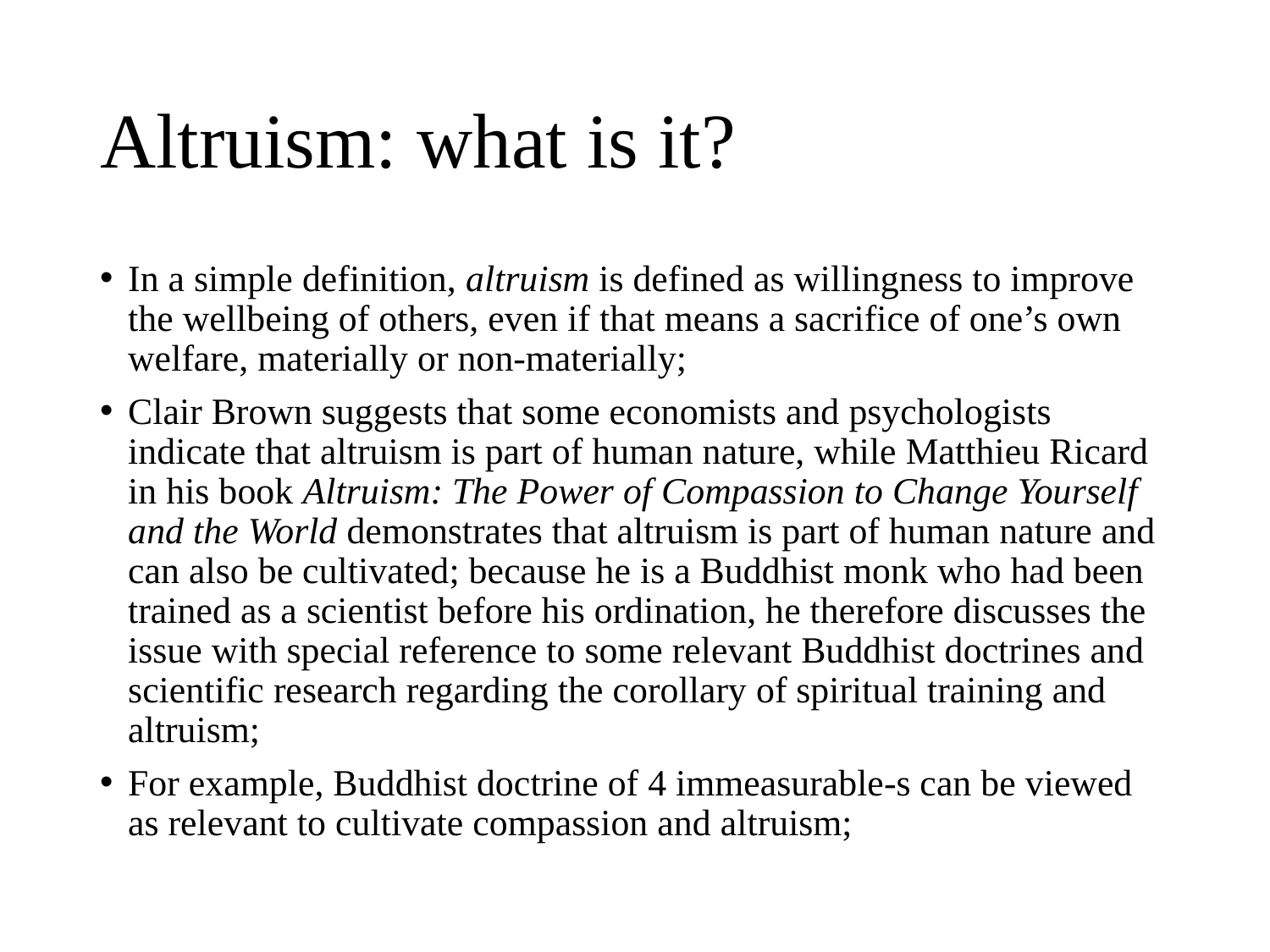

# Altruism: what is it?
In a simple definition, altruism is defined as willingness to improve the wellbeing of others, even if that means a sacrifice of one’s own welfare, materially or non-materially;
Clair Brown suggests that some economists and psychologists indicate that altruism is part of human nature, while Matthieu Ricard in his book Altruism: The Power of Compassion to Change Yourself and the World demonstrates that altruism is part of human nature and can also be cultivated; because he is a Buddhist monk who had been trained as a scientist before his ordination, he therefore discusses the issue with special reference to some relevant Buddhist doctrines and scientific research regarding the corollary of spiritual training and altruism;
For example, Buddhist doctrine of 4 immeasurable-s can be viewed as relevant to cultivate compassion and altruism;